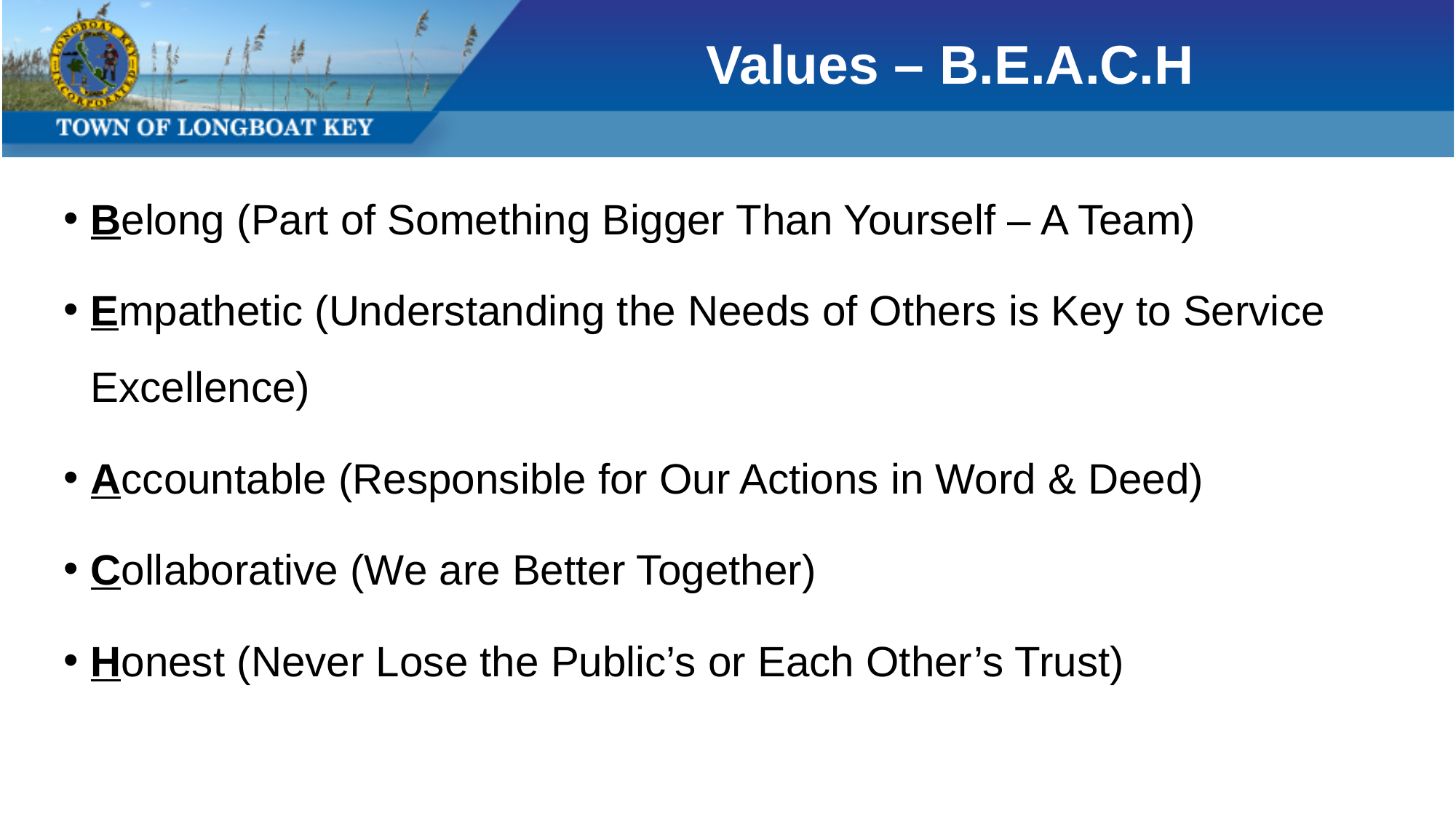

# Values – B.E.A.C.H
Belong (Part of Something Bigger Than Yourself – A Team)
Empathetic (Understanding the Needs of Others is Key to Service Excellence)
Accountable (Responsible for Our Actions in Word & Deed)
Collaborative (We are Better Together)
Honest (Never Lose the Public’s or Each Other’s Trust)